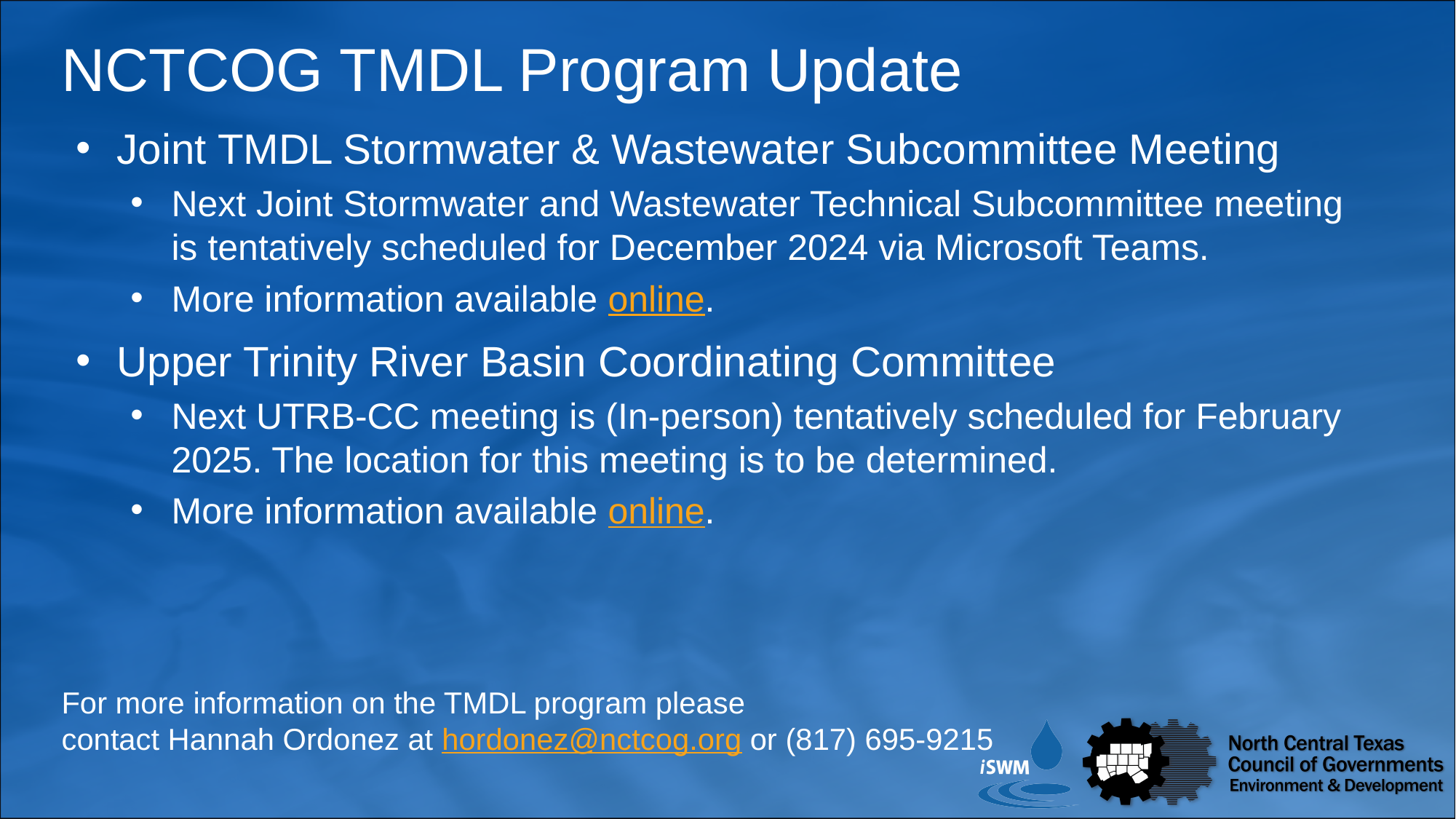

NCTCOG TMDL Program Update

Joint TMDL Stormwater & Wastewater Subcommittee Meeting
Next Joint Stormwater and Wastewater Technical Subcommittee meeting is tentatively scheduled for December 2024 via Microsoft Teams.
More information available online.
Upper Trinity River Basin Coordinating Committee
Next UTRB-CC meeting is (In-person) tentatively scheduled for February 2025. The location for this meeting is to be determined.
More information available online.
For more information on the TMDL program please
contact Hannah Ordonez at hordonez@nctcog.org or (817) 695-9215